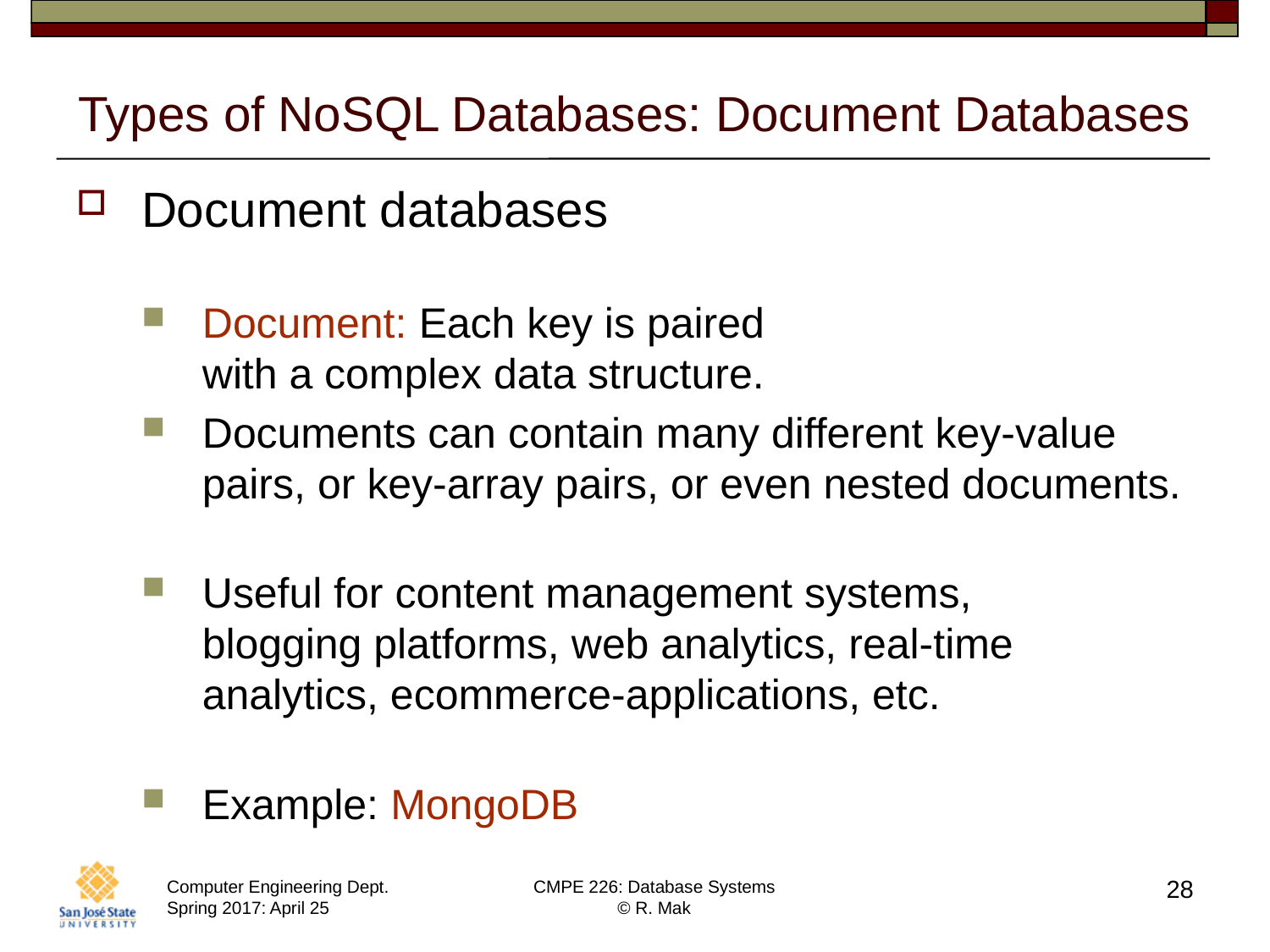

# Types of NoSQL Databases: Document Databases
Document databases

Document: Each key is paired
with a complex data structure.
Documents can contain many different key-value pairs, or key-array pairs, or even nested documents.

Useful for content management systems,
blogging platforms, web analytics, real-time analytics, ecommerce-applications, etc.

Example: MongoDB

28